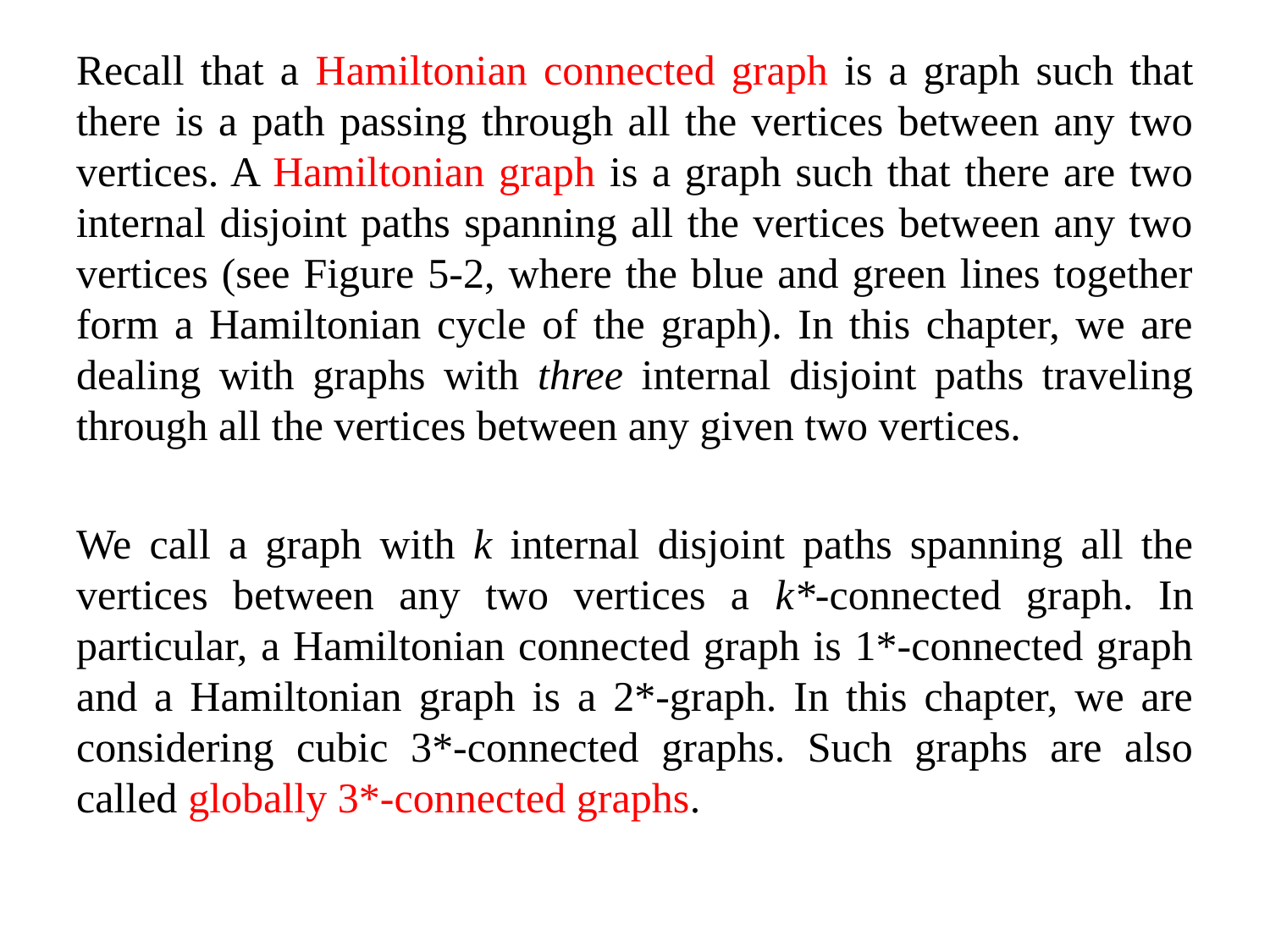

Recall that a Hamiltonian connected graph is a graph such that there is a path passing through all the vertices between any two vertices. A Hamiltonian graph is a graph such that there are two internal disjoint paths spanning all the vertices between any two vertices (see Figure 5-2, where the blue and green lines together form a Hamiltonian cycle of the graph). In this chapter, we are dealing with graphs with three internal disjoint paths traveling through all the vertices between any given two vertices.

We call a graph with k internal disjoint paths spanning all the vertices between any two vertices a k*-connected graph. In particular, a Hamiltonian connected graph is 1*-connected graph and a Hamiltonian graph is a 2*-graph. In this chapter, we are considering cubic 3*-connected graphs. Such graphs are also called globally 3*-connected graphs.